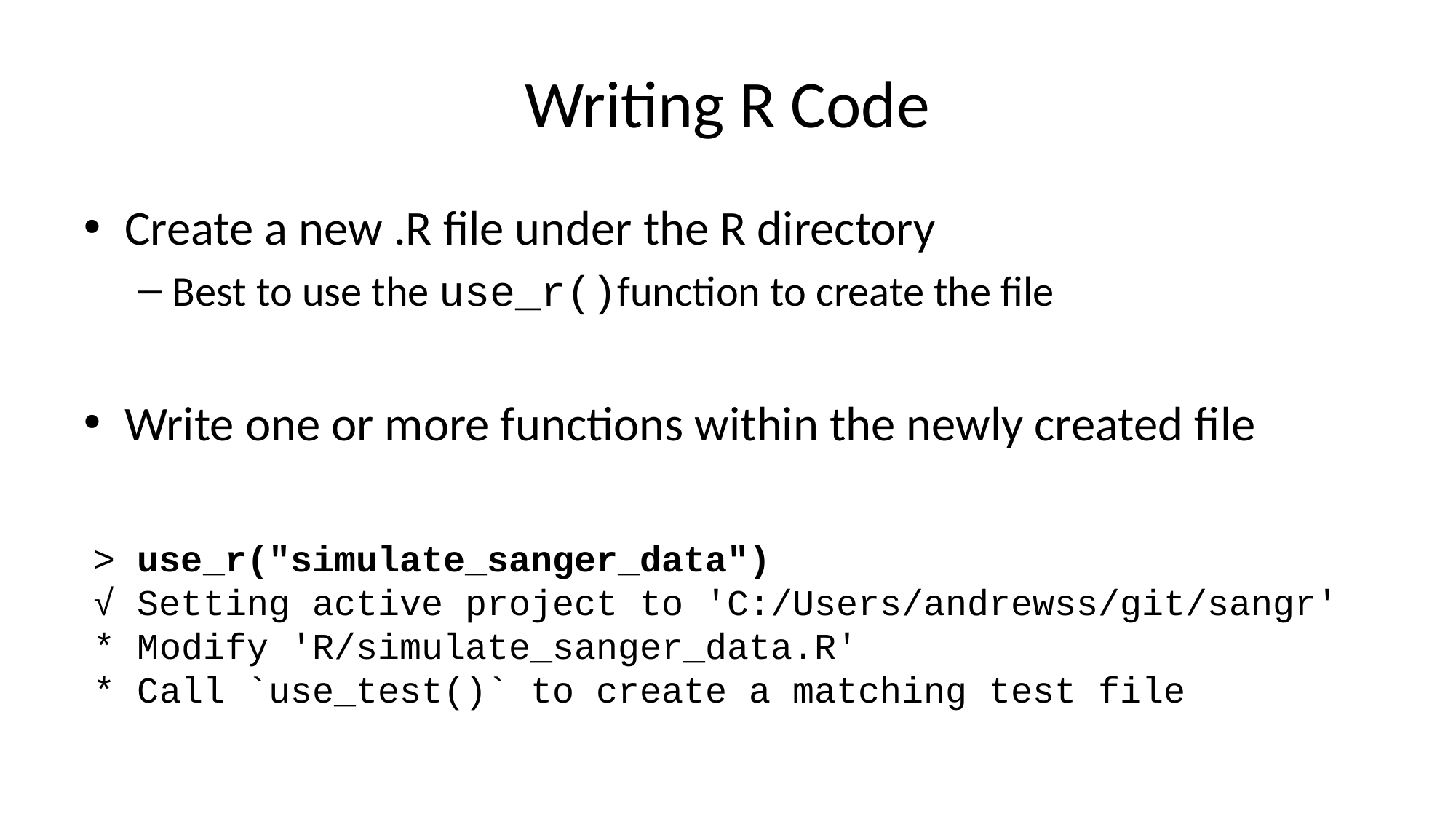

# Writing R Code
Create a new .R file under the R directory
Best to use the use_r()function to create the file

Write one or more functions within the newly created file
> use_r("simulate_sanger_data")
√ Setting active project to 'C:/Users/andrewss/git/sangr'
* Modify 'R/simulate_sanger_data.R'
* Call `use_test()` to create a matching test file